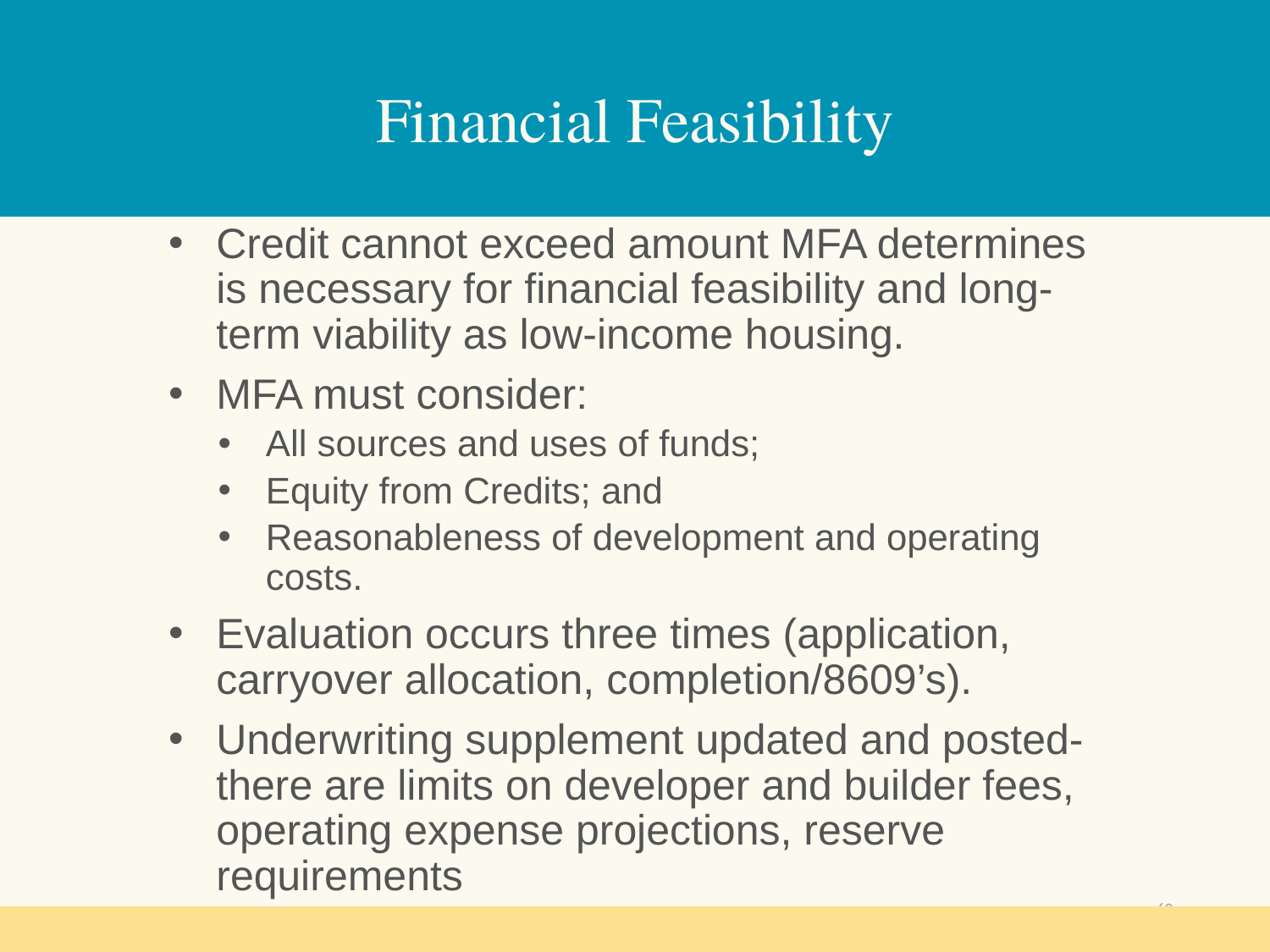

# Financial Feasibility
Credit cannot exceed amount MFA determines is necessary for financial feasibility and long-term viability as low-income housing.
MFA must consider:
All sources and uses of funds;
Equity from Credits; and
Reasonableness of development and operating costs.
Evaluation occurs three times (application, carryover allocation, completion/8609’s).
Underwriting supplement updated and posted- there are limits on developer and builder fees, operating expense projections, reserve requirements
60